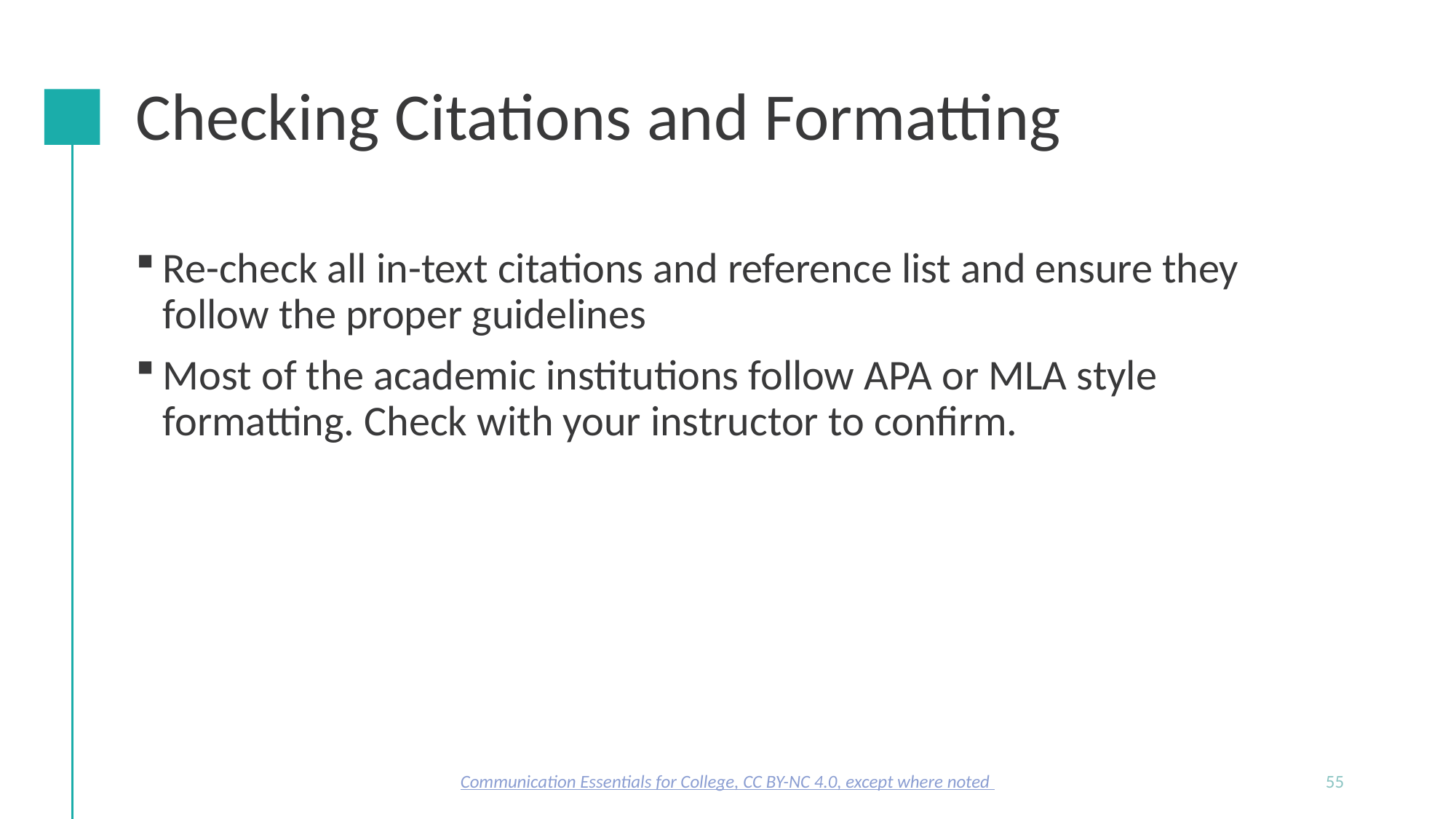

# Checking Citations and Formatting
Re-check all in-text citations and reference list and ensure they follow the proper guidelines
Most of the academic institutions follow APA or MLA style formatting. Check with your instructor to confirm.

Communication Essentials for College, CC BY-NC 4.0, except where noted
55